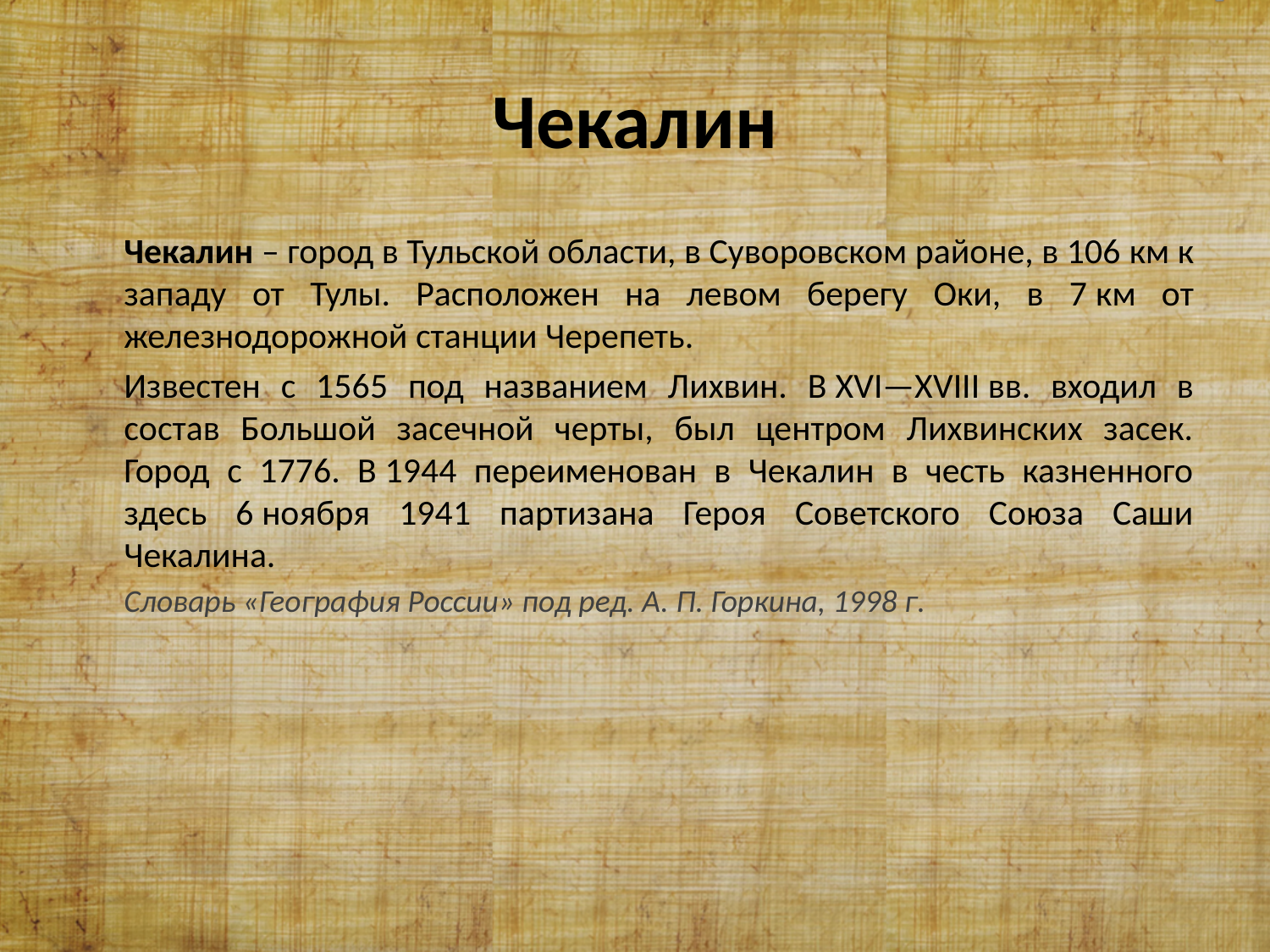

# Чекалин
Чекалин – город в Тульской области, в Суворовском районе, в 106 км к западу от Тулы. Расположен на левом берегу Оки, в 7 км от железнодорожной станции Черепеть.
Известен с 1565 под названием Лихвин. В XVI—XVIII вв. входил в состав Большой засечной черты, был центром Лихвинских засек. Город с 1776. В 1944 переименован в Чекалин в честь казненного здесь 6 ноября 1941 партизана Героя Советского Союза Саши Чекалина.
Словарь «География России» под ред. А. П. Горкина, 1998 г.